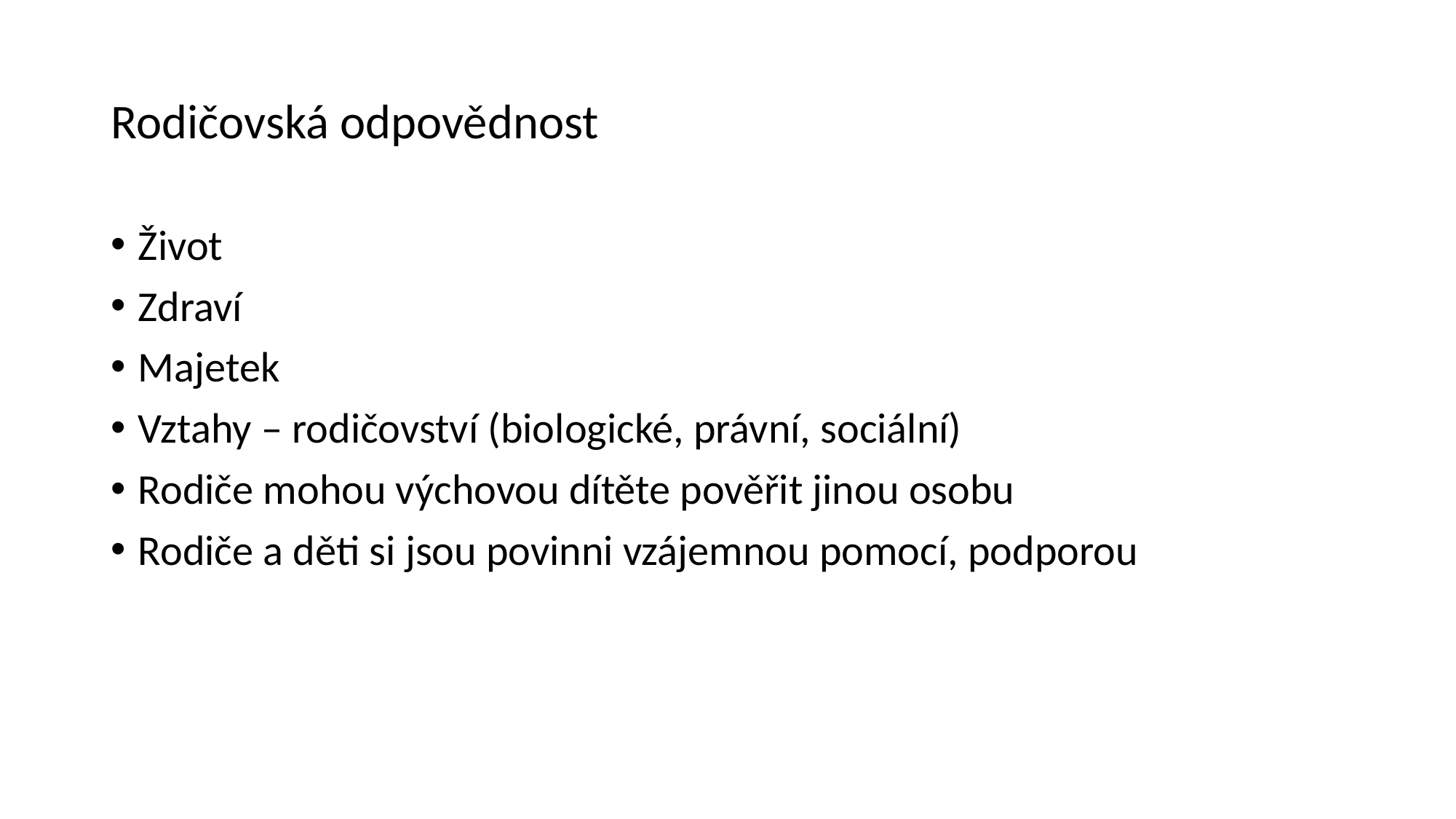

# Rodičovská odpovědnost
Život
Zdraví
Majetek
Vztahy – rodičovství (biologické, právní, sociální)
Rodiče mohou výchovou dítěte pověřit jinou osobu
Rodiče a děti si jsou povinni vzájemnou pomocí, podporou